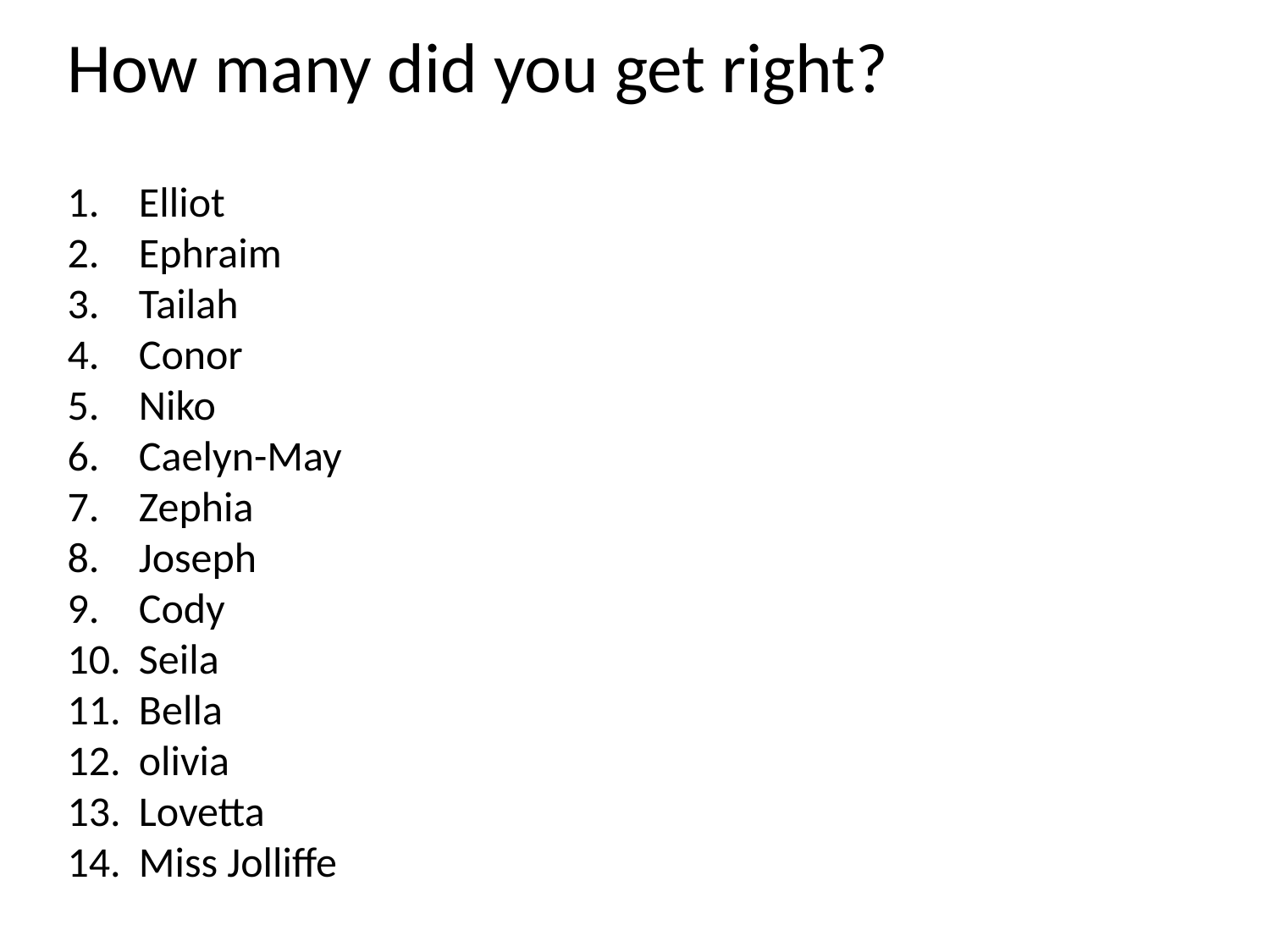

How many did you get right?

Elliot
Ephraim
Tailah
Conor
Niko
Caelyn-May
Zephia
Joseph
Cody
Seila
Bella
olivia
Lovetta
Miss Jolliffe